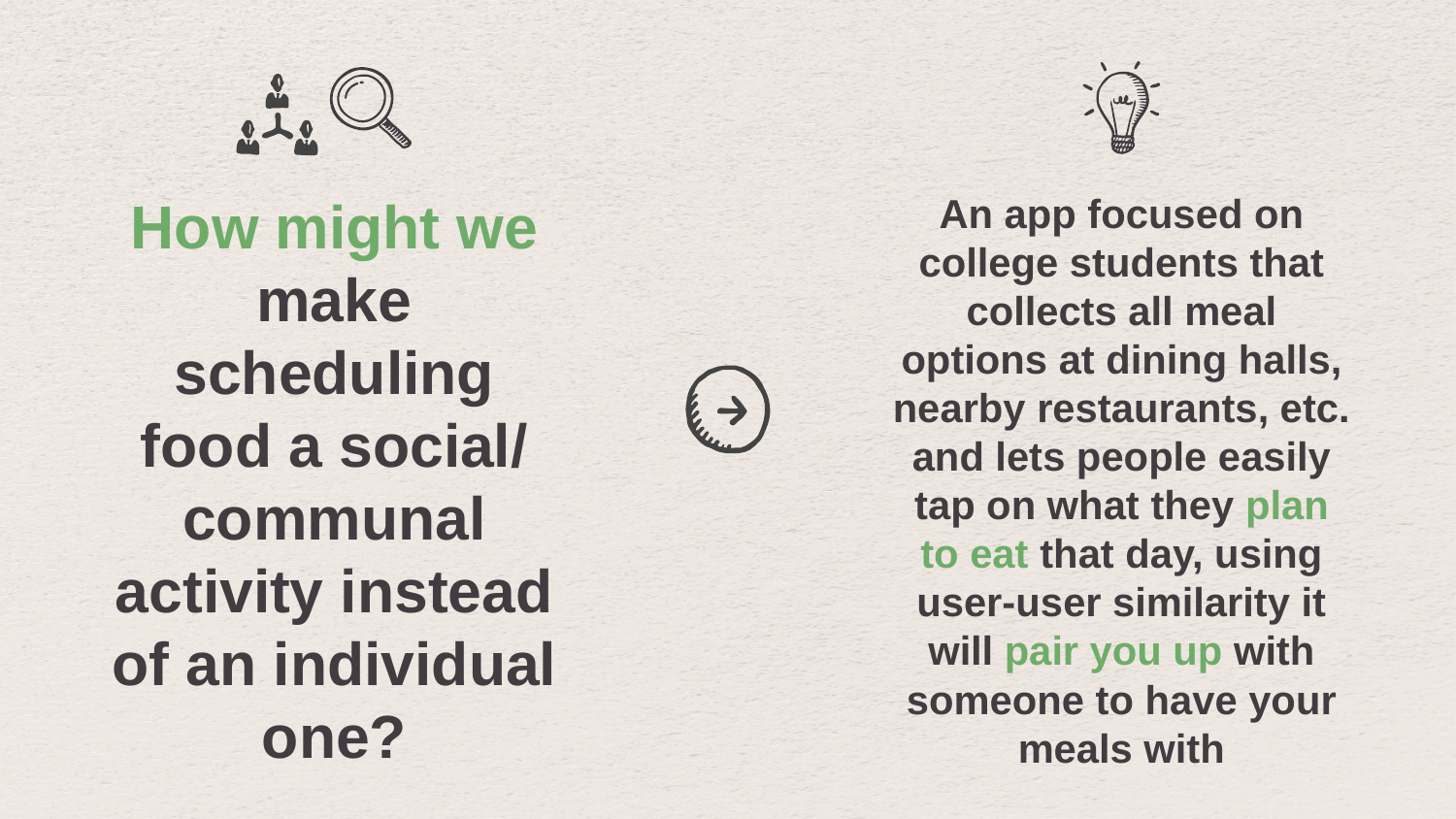

How might we make scheduling food a social/ communal activity instead of an individual one?
An app focused on college students that collects all meal options at dining halls, nearby restaurants, etc. and lets people easily tap on what they plan to eat that day, using user-user similarity it will pair you up with someone to have your meals with